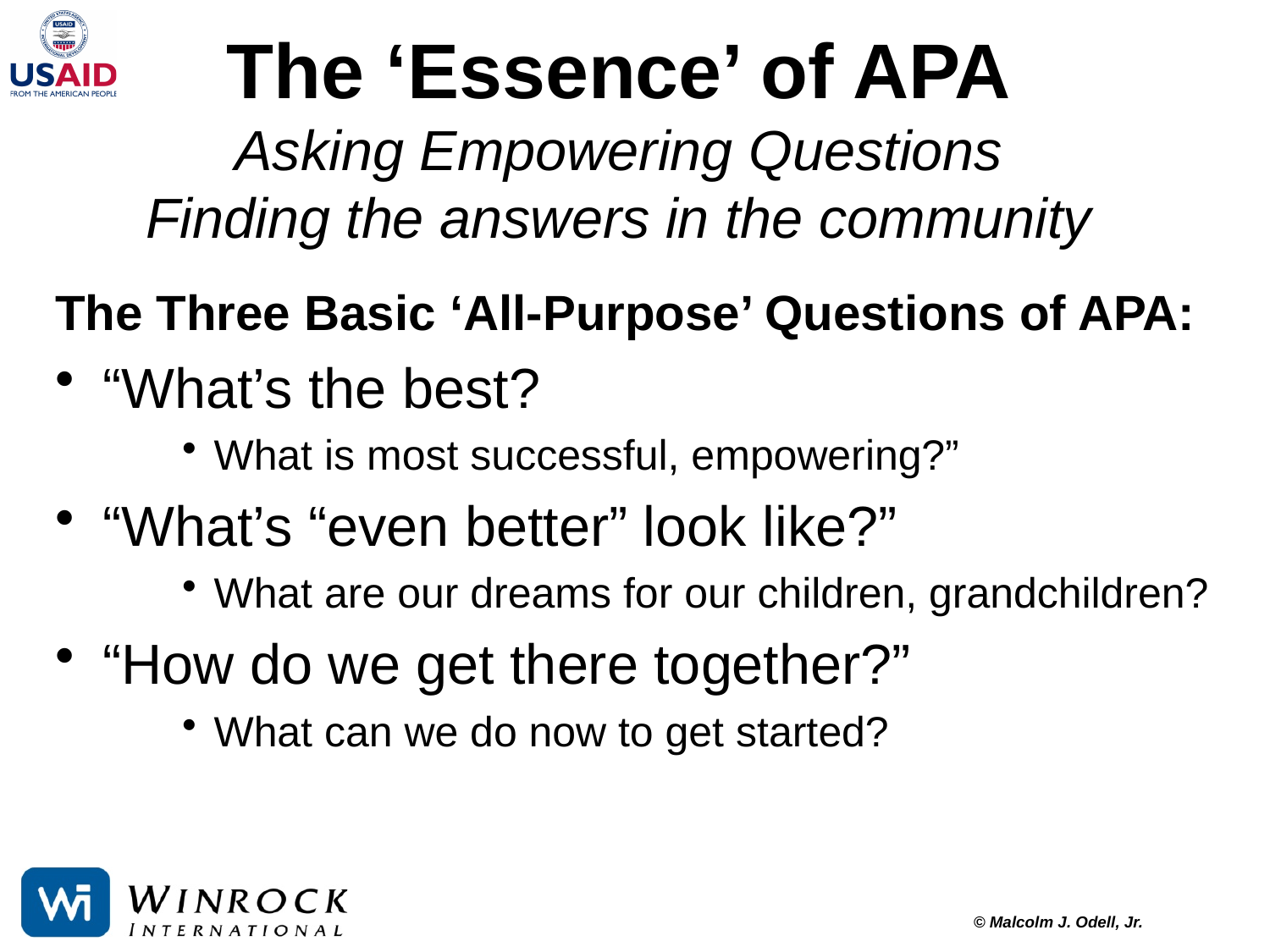

# The ‘Essence’ of APA Asking Empowering Questions Finding the answers in the community
The Three Basic ‘All-Purpose’ Questions of APA:
“What’s the best?
What is most successful, empowering?”
“What’s “even better” look like?”
What are our dreams for our children, grandchildren?
“How do we get there together?”
What can we do now to get started?

© Malcolm J. Odell, Jr.